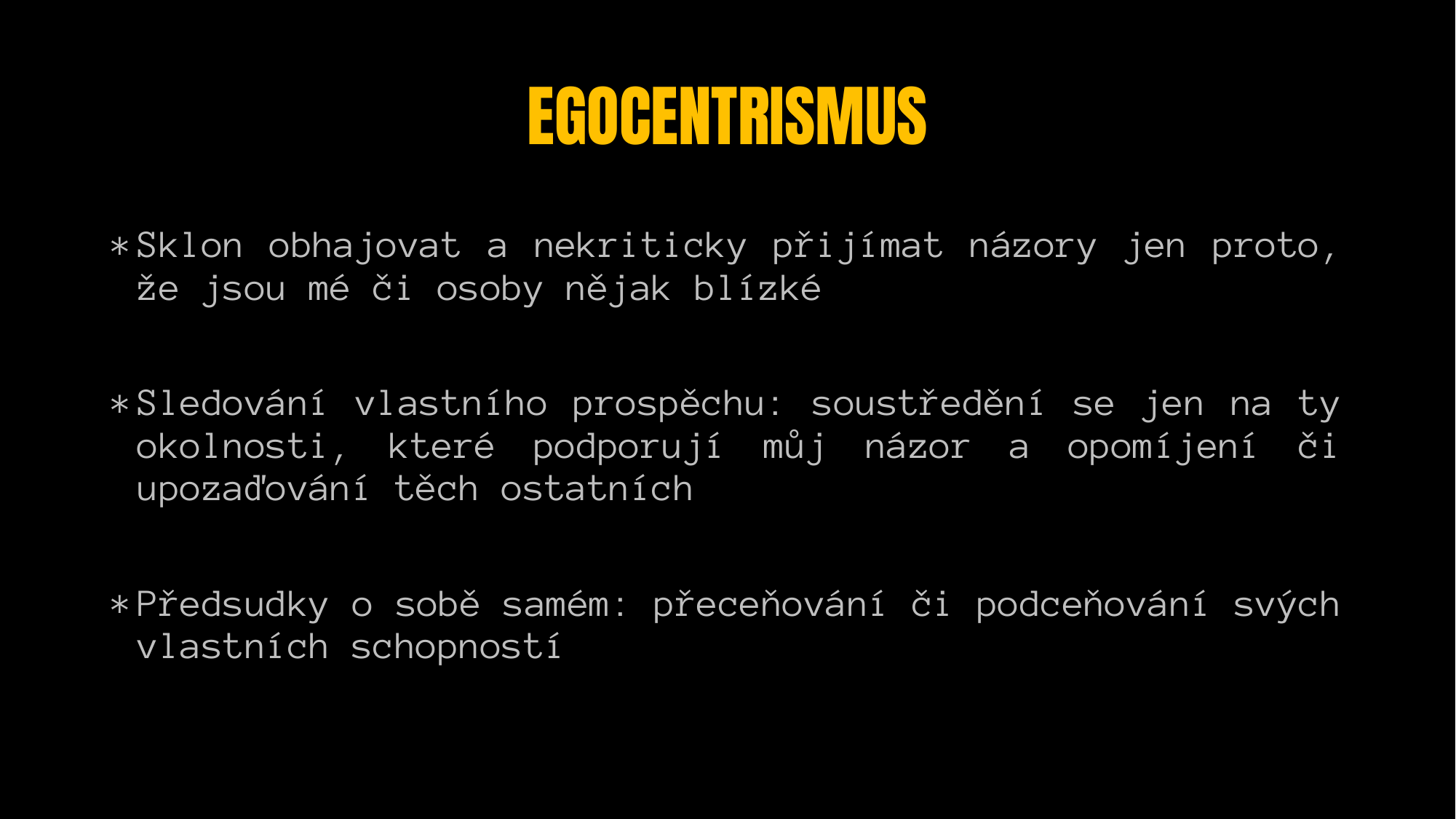

# EGOCENTRISMUS
Sklon obhajovat a nekriticky přijímat názory jen proto, že jsou mé či osoby nějak blízké

Sledování vlastního prospěchu: soustředění se jen na ty okolnosti, které podporují můj názor a opomíjení či upozaďování těch ostatních

Předsudky o sobě samém: přeceňování či podceňování svých vlastních schopností